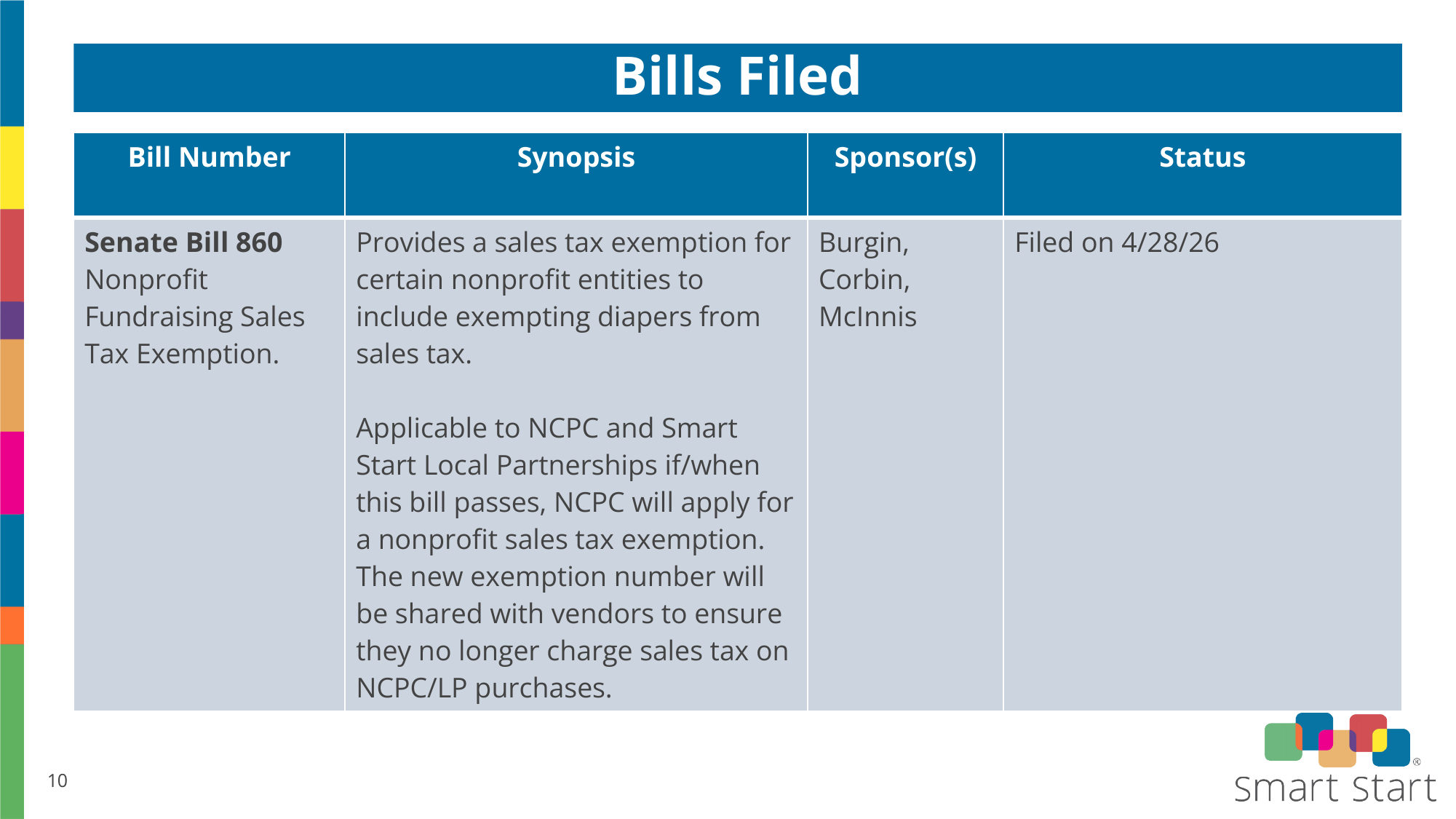

# Bills Filed
| Bill Number | Synopsis | Sponsor(s) | Status |
| --- | --- | --- | --- |
| Senate Bill 860 Nonprofit Fundraising Sales Tax Exemption. | Provides a sales tax exemption for certain nonprofit entities to include exempting diapers from sales tax. Applicable to NCPC and Smart Start Local Partnerships if/when this bill passes, NCPC will apply for a nonprofit sales tax exemption. The new exemption number will be shared with vendors to ensure they no longer charge sales tax on NCPC/LP purchases. | Burgin, Corbin, McInnis | Filed on 4/28/26 |
10